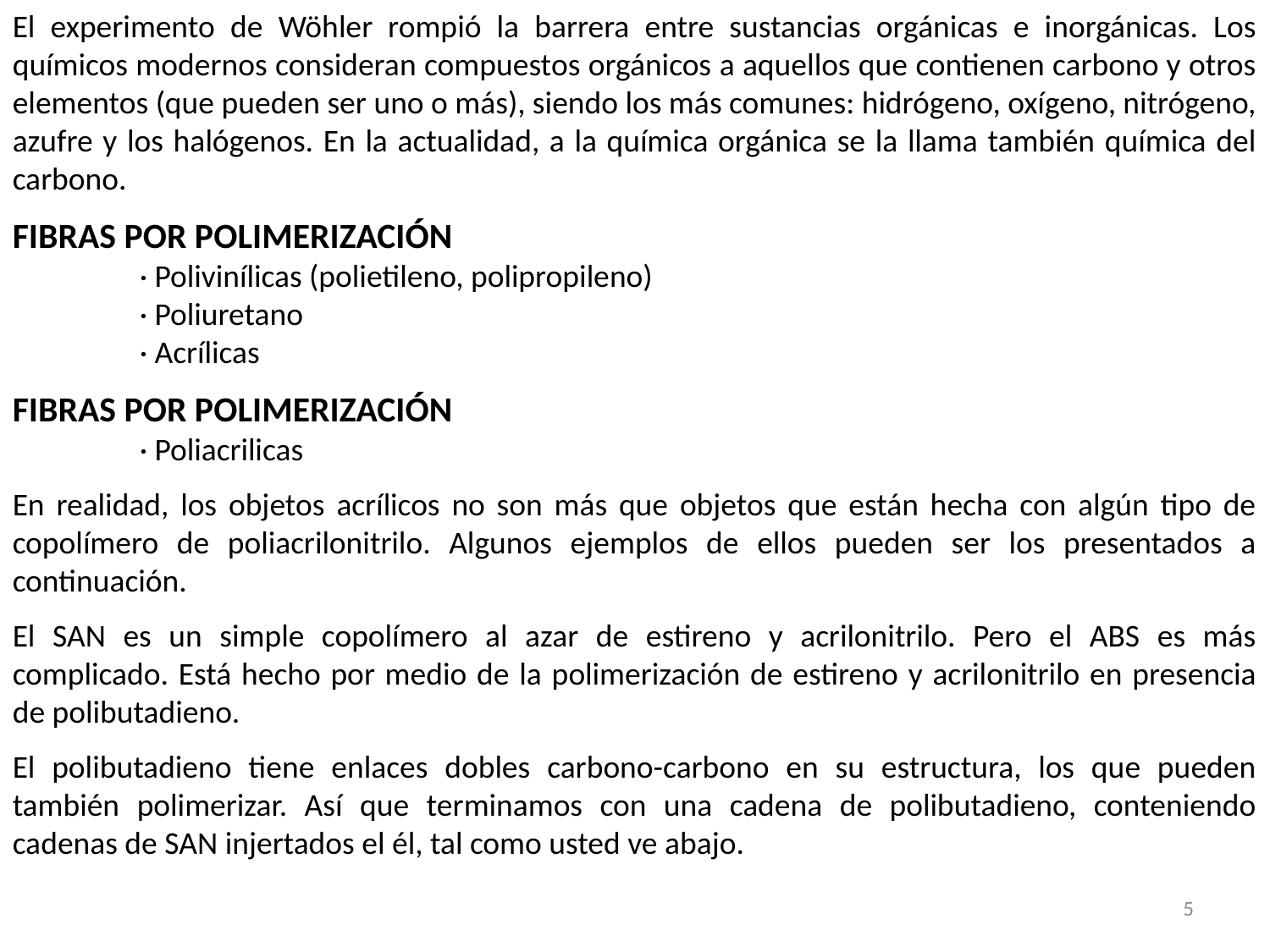

El experimento de Wöhler rompió la barrera entre sustancias orgánicas e inorgánicas. Los químicos modernos consideran compuestos orgánicos a aquellos que contienen carbono y otros elementos (que pueden ser uno o más), siendo los más comunes: hidrógeno, oxígeno, nitrógeno, azufre y los halógenos. En la actualidad, a la química orgánica se la llama también química del carbono.

FIBRAS POR POLIMERIZACIÓN
· Polivinílicas (polietileno, polipropileno)
· Poliuretano
· Acrílicas

FIBRAS POR POLIMERIZACIÓN
· Poliacrilicas

En realidad, los objetos acrílicos no son más que objetos que están hecha con algún tipo de copolímero de poliacrilonitrilo. Algunos ejemplos de ellos pueden ser los presentados a continuación.

El SAN es un simple copolímero al azar de estireno y acrilonitrilo. Pero el ABS es más complicado. Está hecho por medio de la polimerización de estireno y acrilonitrilo en presencia de polibutadieno.

El polibutadieno tiene enlaces dobles carbono-carbono en su estructura, los que pueden también polimerizar. Así que terminamos con una cadena de polibutadieno, conteniendo cadenas de SAN injertados el él, tal como usted ve abajo.
5